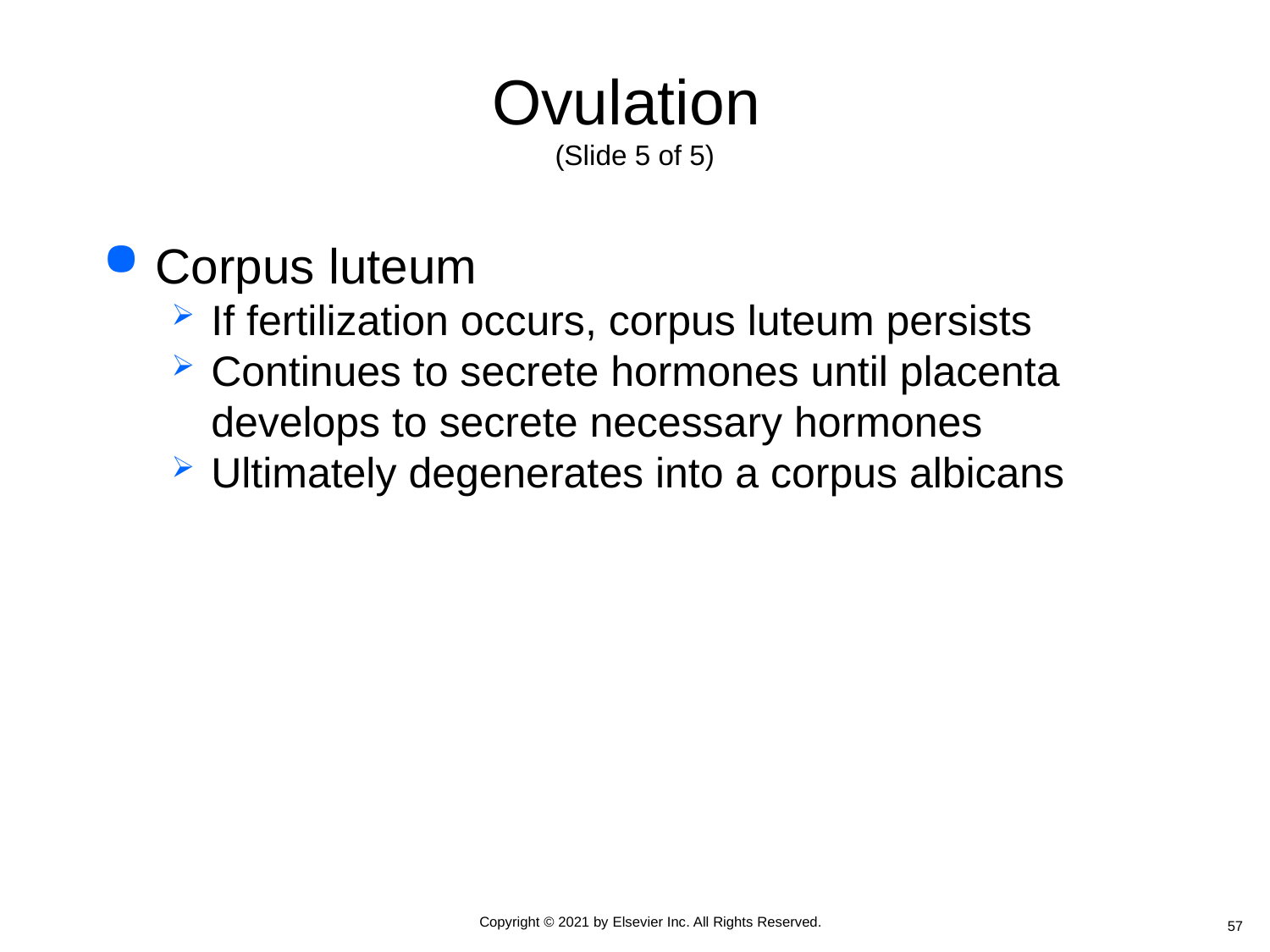

# Ovulation (Slide 5 of 5)
Corpus luteum
If fertilization occurs, corpus luteum persists
Continues to secrete hormones until placenta develops to secrete necessary hormones
Ultimately degenerates into a corpus albicans
57